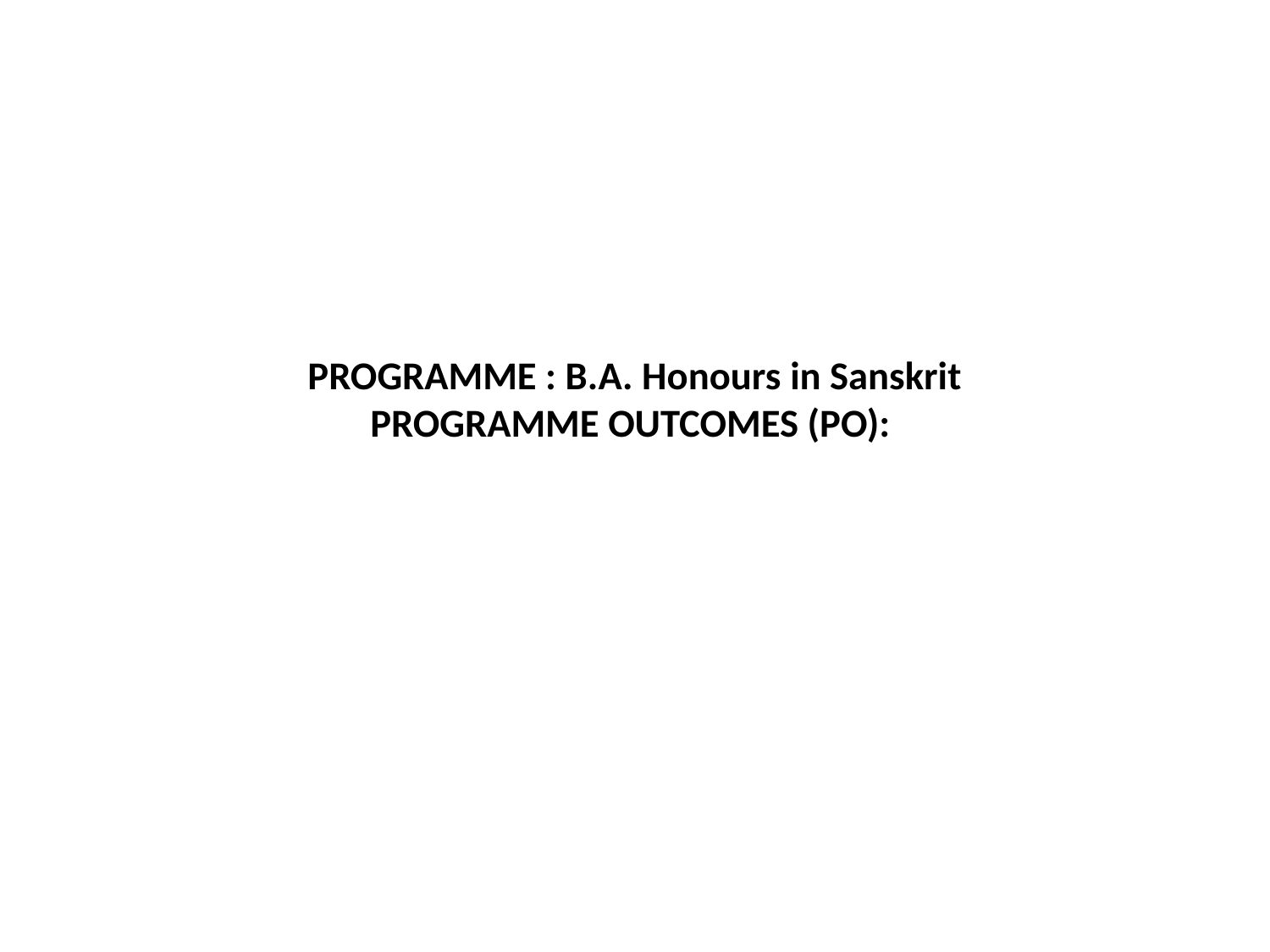

# PROGRAMME : B.A. Honours in Sanskrit PROGRAMME OUTCOMES (PO):